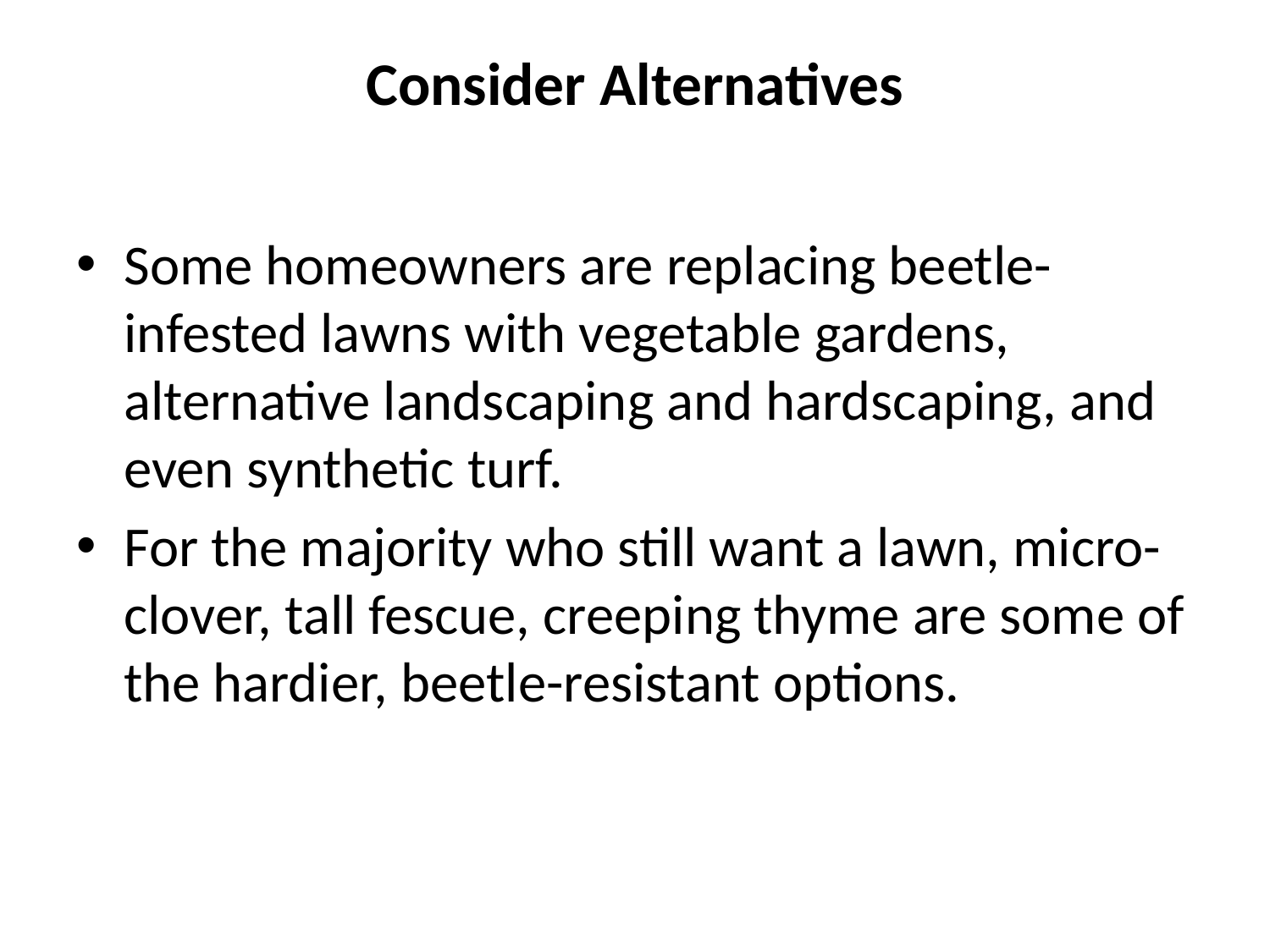

# Consider Alternatives
Some homeowners are replacing beetle-infested lawns with vegetable gardens, alternative landscaping and hardscaping, and even synthetic turf.
For the majority who still want a lawn, micro-clover, tall fescue, creeping thyme are some of the hardier, beetle-resistant options.